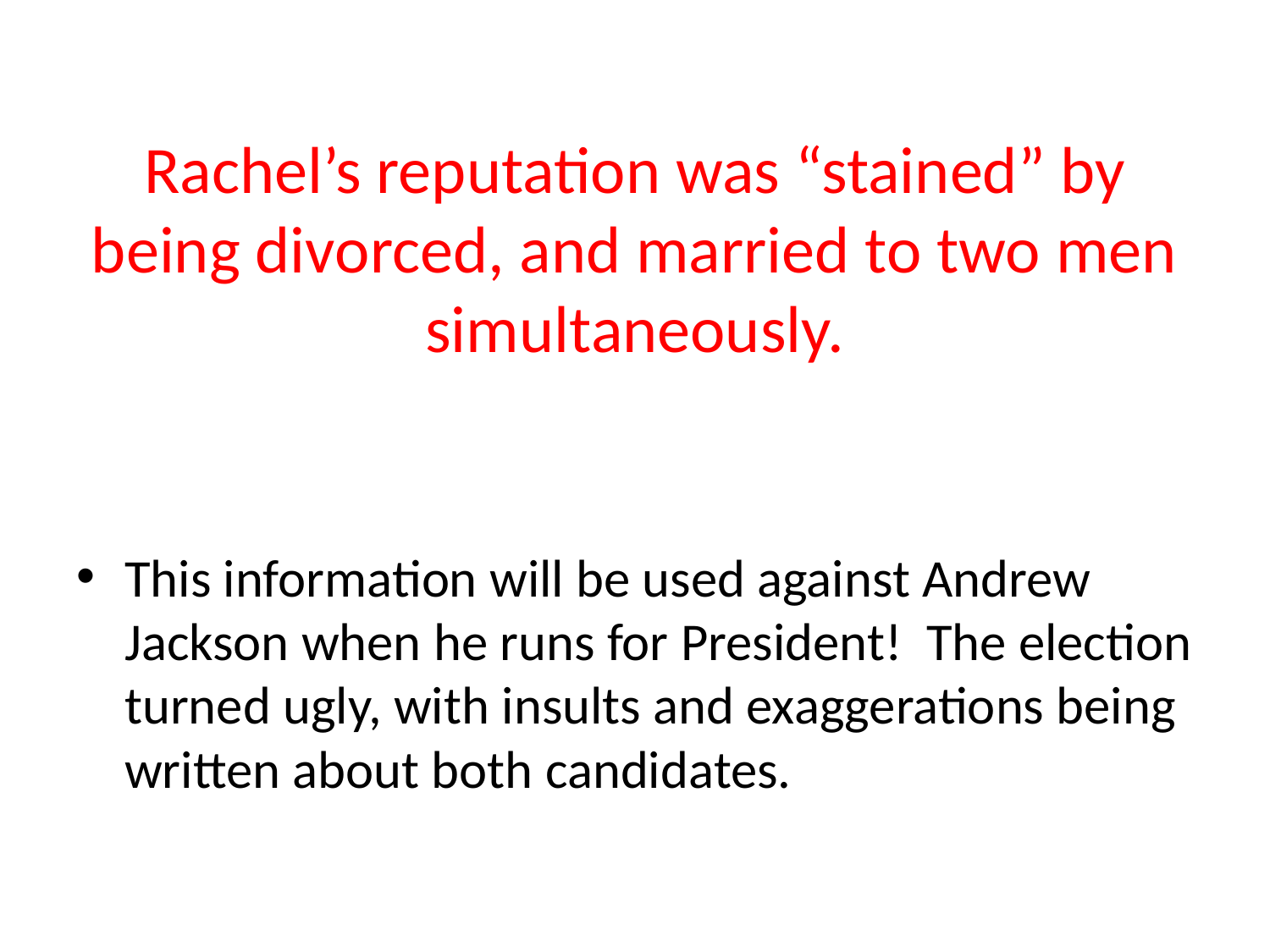

# Rachel’s reputation was “stained” by being divorced, and married to two men simultaneously.
This information will be used against Andrew Jackson when he runs for President!  The election turned ugly, with insults and exaggerations being written about both candidates.